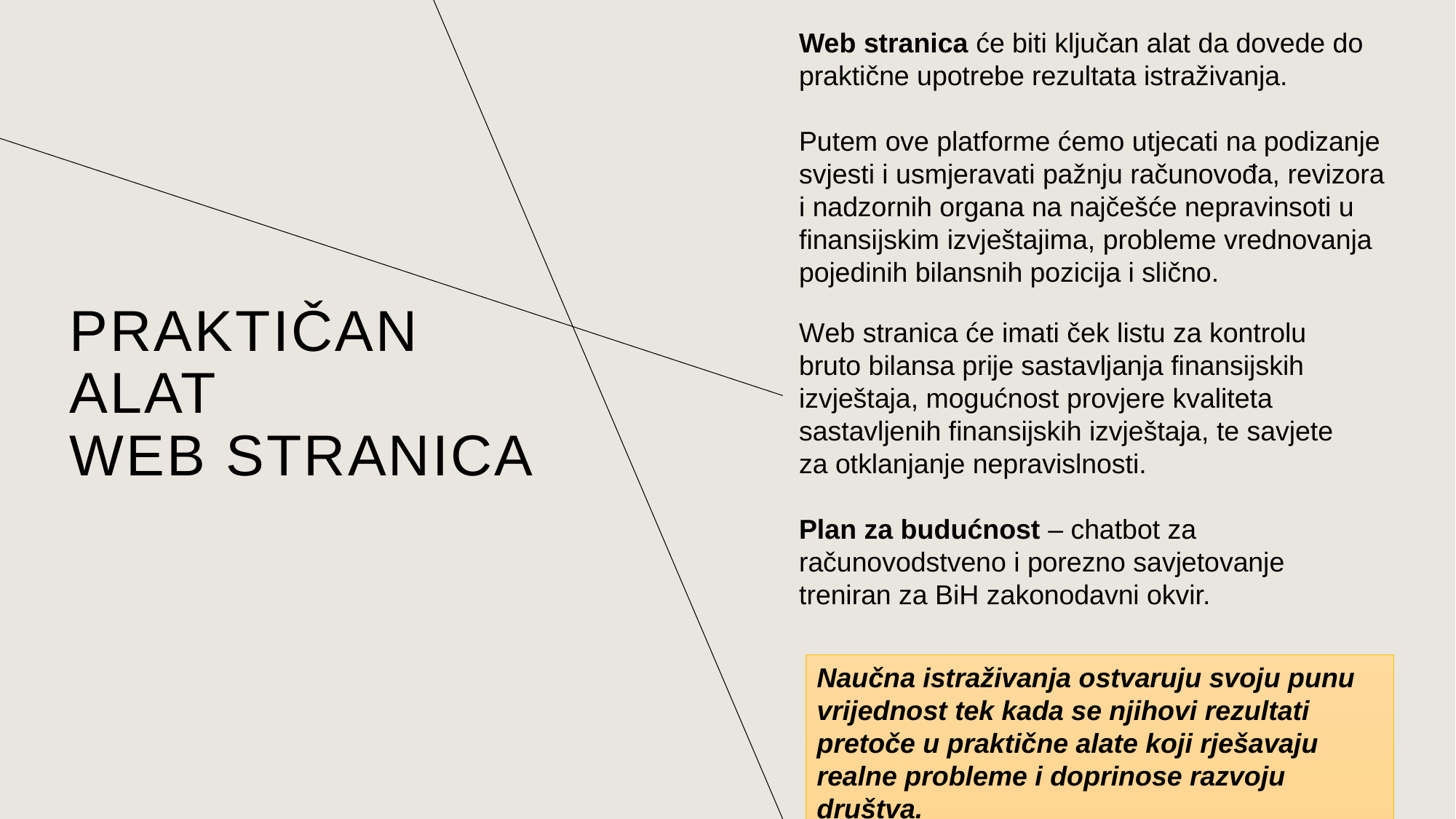

Web stranica će biti ključan alat da dovede do praktične upotrebe rezultata istraživanja.

Putem ove platforme ćemo utjecati na podizanje svjesti i usmjeravati pažnju računovođa, revizora i nadzornih organa na najčešće nepravinsoti u finansijskim izvještajima, probleme vrednovanja pojedinih bilansnih pozicija i slično.

# PRAKTIČAN ALAT WEB STRANICA
Web stranica će imati ček listu za kontrolu bruto bilansa prije sastavljanja finansijskih izvještaja, mogućnost provjere kvaliteta sastavljenih finansijskih izvještaja, te savjete za otklanjanje nepravislnosti.

Plan za budućnost – chatbot za računovodstveno i porezno savjetovanje treniran za BiH zakonodavni okvir.
Naučna istraživanja ostvaruju svoju punu vrijednost tek kada se njihovi rezultati pretoče u praktične alate koji rješavaju realne probleme i doprinose razvoju društva.